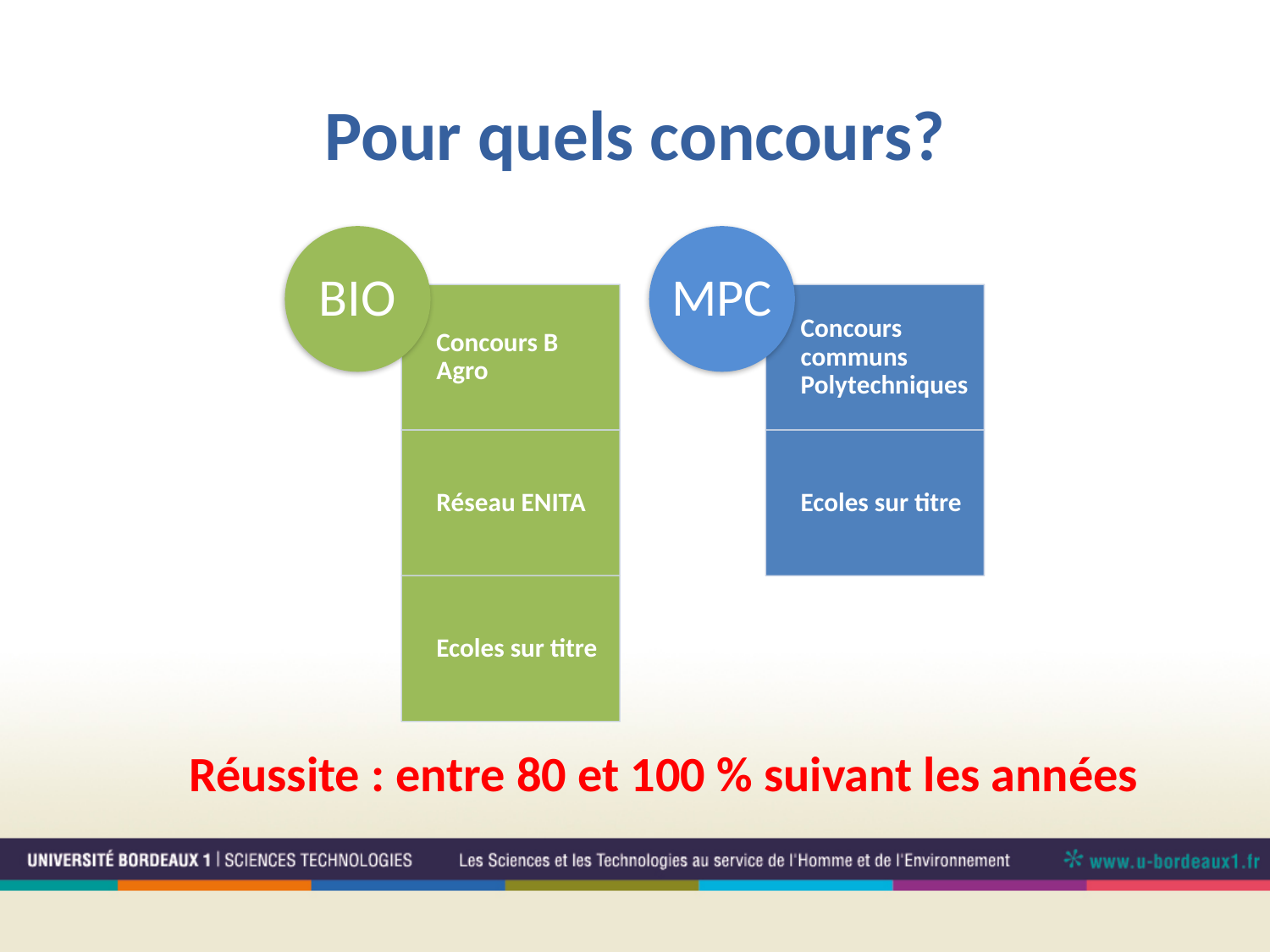

# Pour quels concours?
Concours B Agro
Réseau ENITA
Ecoles sur titre
BIO
Concours communs Polytechniques
Ecoles sur titre
MPC
Réussite : entre 80 et 100 % suivant les années